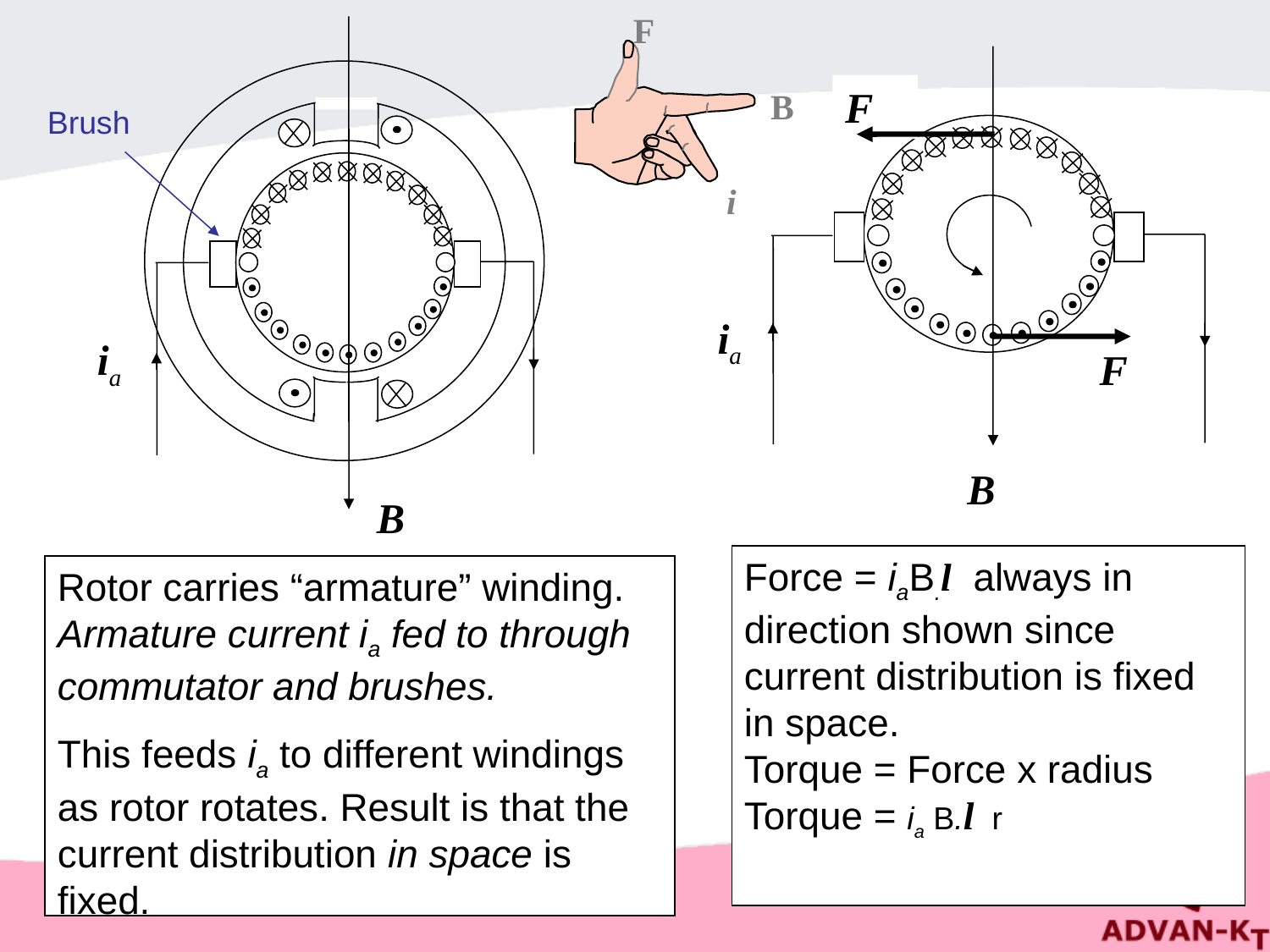

F

B
i

ia

B

F

ia

F
B
Brush

Force = iaB.l  always in direction shown since current distribution is fixed in space.
Torque = Force x radius
Torque = ia B.l  r
Rotor carries “armature” winding.
Armature current ia fed to through commutator and brushes.

This feeds ia to different windings as rotor rotates. Result is that the current distribution in space is fixed.